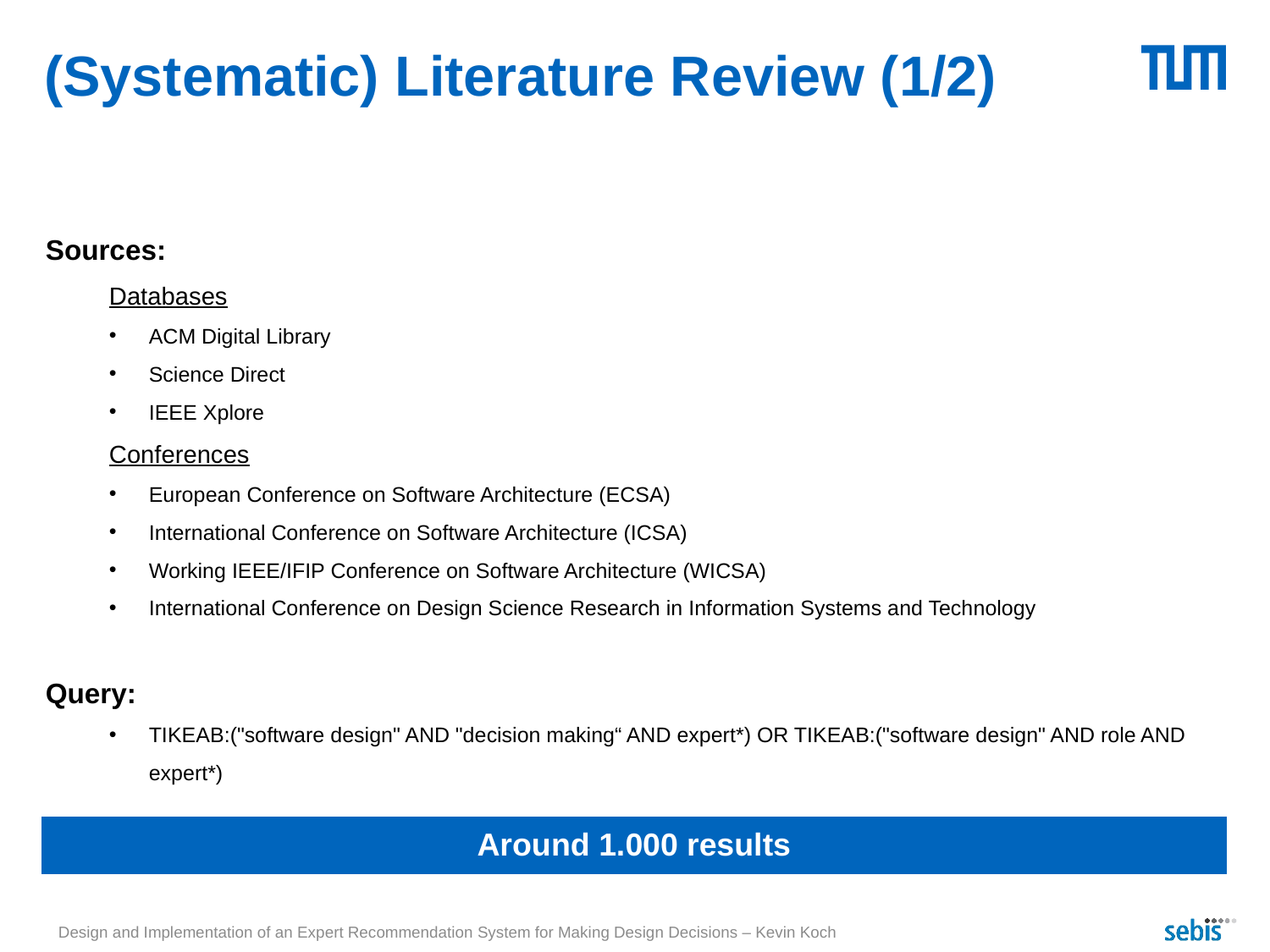

# (Systematic) Literature Review (1/2)
Sources:
Databases
ACM Digital Library
Science Direct
IEEE Xplore
Conferences
European Conference on Software Architecture (ECSA)
International Conference on Software Architecture (ICSA)
Working IEEE/IFIP Conference on Software Architecture (WICSA)
International Conference on Design Science Research in Information Systems and Technology

Query:
TIKEAB:("software design" AND "decision making“ AND expert*) OR TIKEAB:("software design" AND role AND expert*)

Around 1.000 results
Design and Implementation of an Expert Recommendation System for Making Design Decisions – Kevin Koch